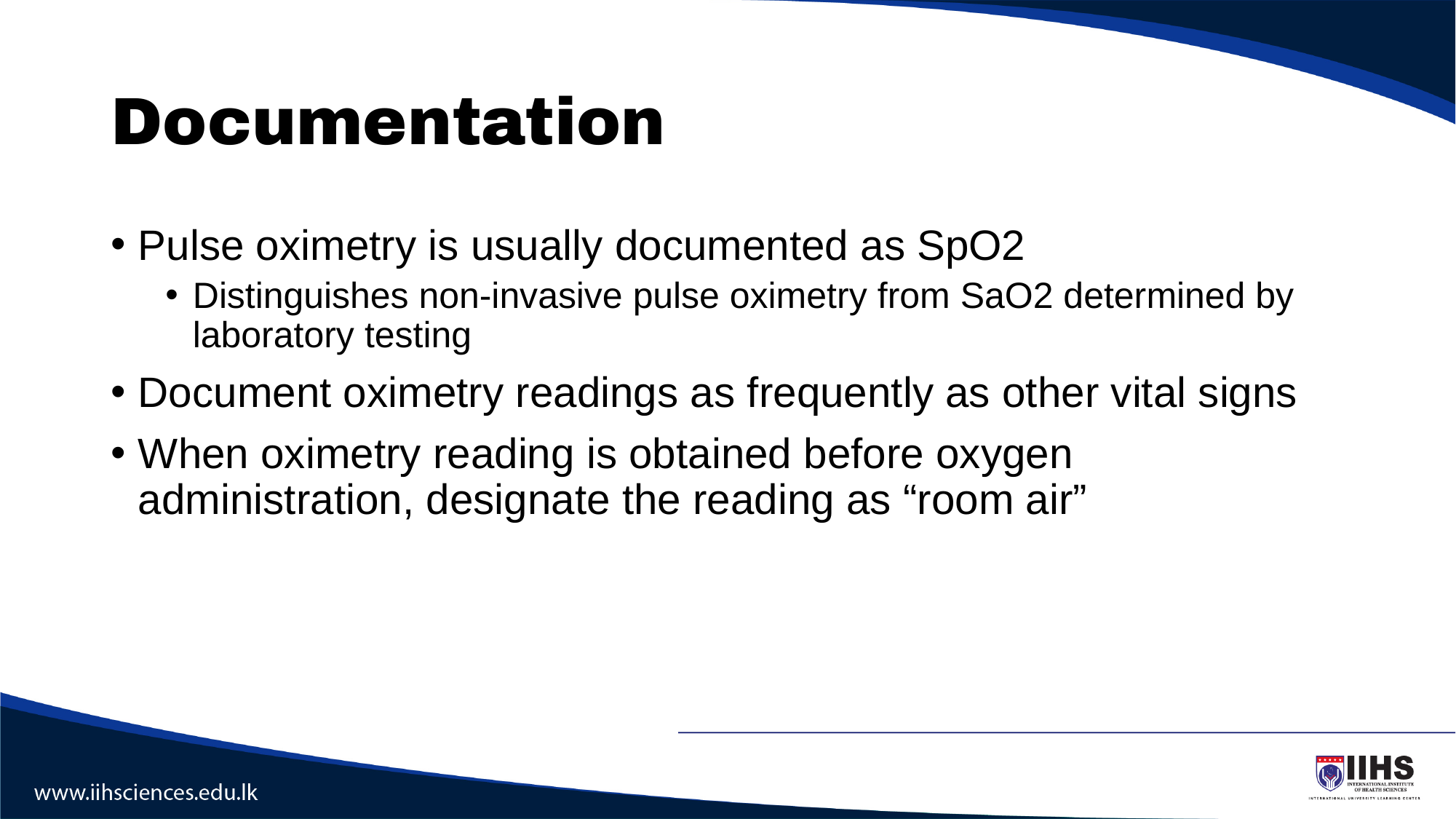

# Documentation
Pulse oximetry is usually documented as SpO2
Distinguishes non-invasive pulse oximetry from SaO2 determined by laboratory testing
Document oximetry readings as frequently as other vital signs
When oximetry reading is obtained before oxygen administration, designate the reading as “room air”